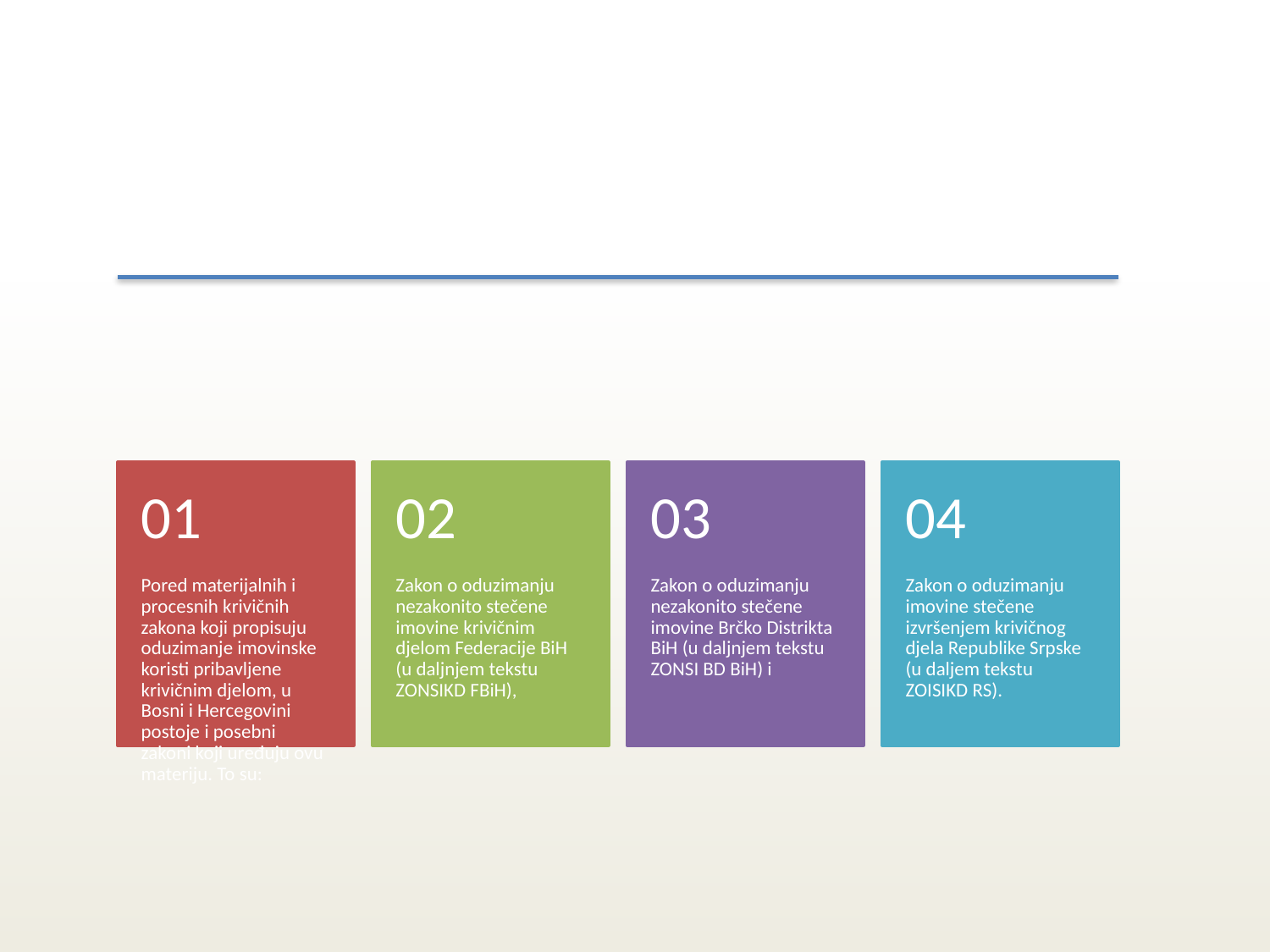

#

Pored materijalnih i procesnih krivičnih zakona koji propisuju oduzimanje imovinske koristi pribavljene krivičnim djelom, u Bosni i Hercegovini postoje i posebni zakoni koji uređuju ovu materiju. To su:
01
Zakon o oduzimanju nezakonito stečene imovine krivičnim djelom Federacije BiH (u daljnjem tekstu ZONSIKD FBiH),
02
Zakon o oduzimanju nezakonito stečene imovine Brčko Distrikta BiH (u daljnjem tekstu ZONSI BD BiH) i
03
Zakon o oduzimanju imovine stečene izvršenjem krivičnog djela Republike Srpske (u daljem tekstu ZOISIKD RS).
04